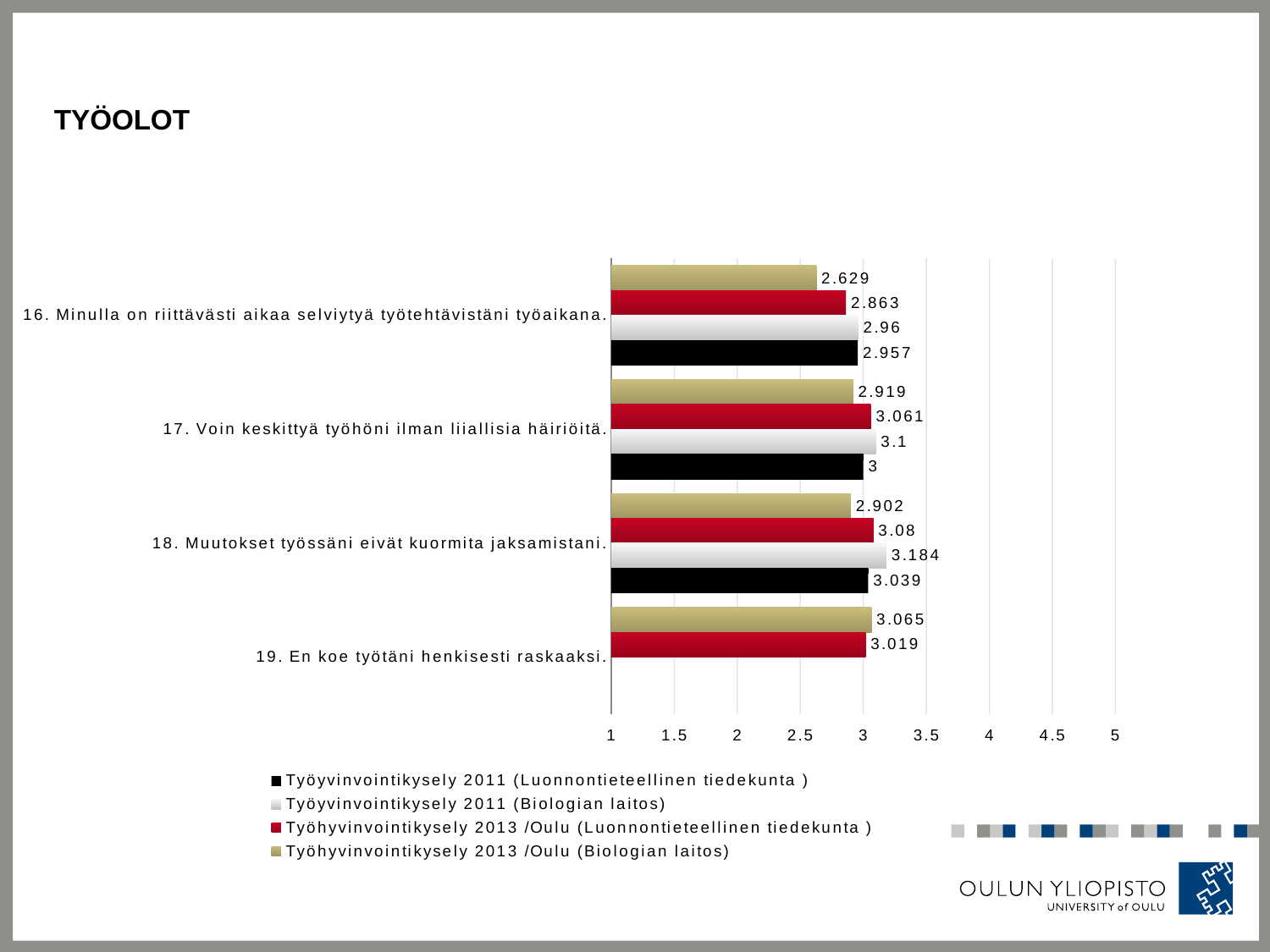

# Työolot

### Chart

| Category | Työhyvinvointikysely 2013 /Oulu (Biologian laitos) | Työhyvinvointikysely 2013 /Oulu (Luonnontieteellinen tiedekunta ) | Työyvinvointikysely 2011 (Biologian laitos) | Työyvinvointikysely 2011 (Luonnontieteellinen tiedekunta ) |
|---|---|---|---|---|
| 16. Minulla on riittävästi aikaa selviytyä työtehtävistäni työaikana. | 2.629 | 2.863 | 2.96 | 2.957 |
| 17. Voin keskittyä työhöni ilman liiallisia häiriöitä. | 2.919 | 3.061 | 3.1 | 3.0 |
| 18. Muutokset työssäni eivät kuormita jaksamistani. | 2.902 | 3.08 | 3.184 | 3.039 |
| 19. En koe työtäni henkisesti raskaaksi. | 3.065 | 3.019 | None | None |